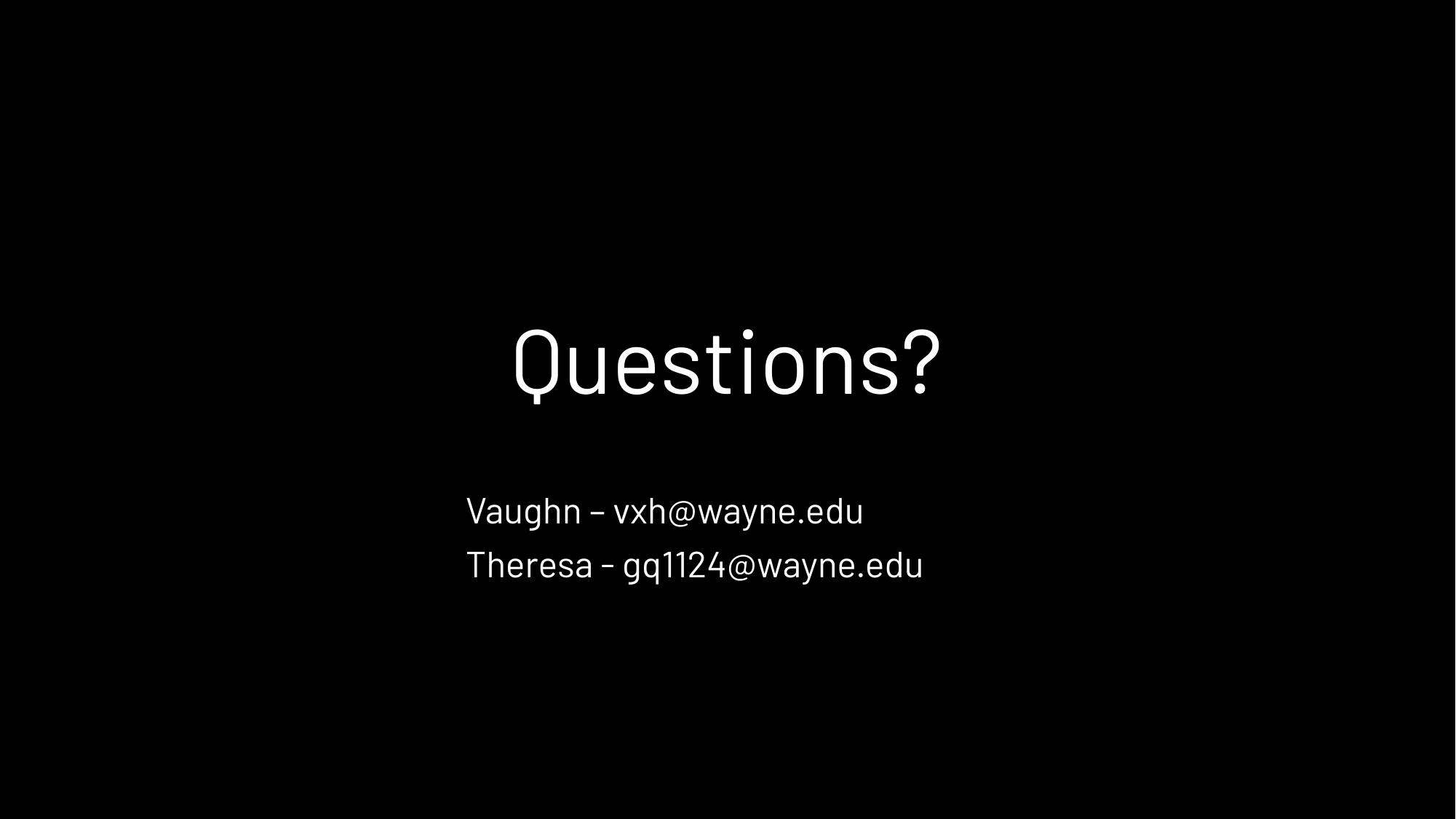

# Questions?
Vaughn – vxh@wayne.edu
Theresa - gq1124@wayne.edu